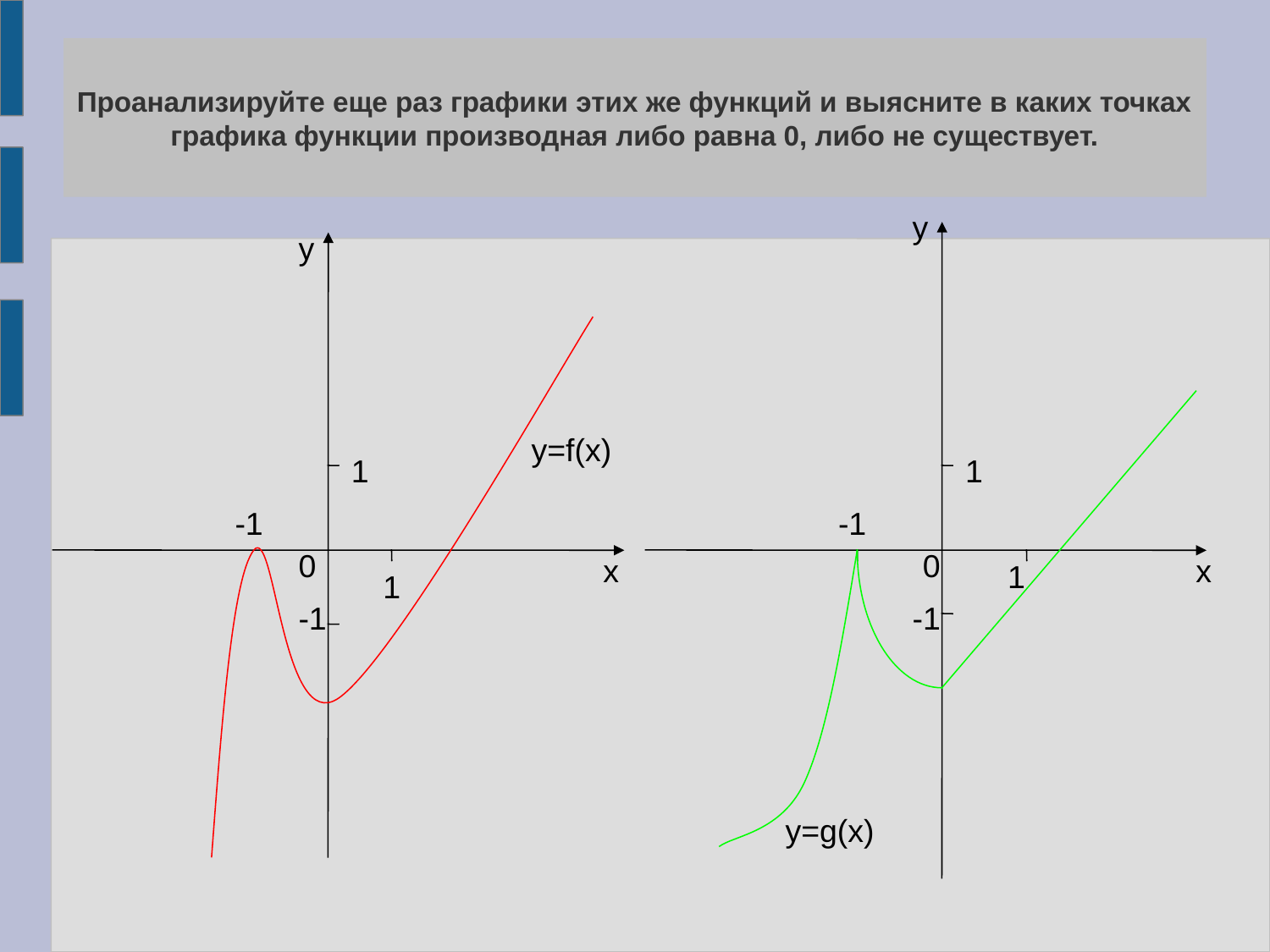

Проанализируйте еще раз графики этих же функций и выясните в каких точках графика функции производная либо равна 0, либо не существует.
#

у

у

y=f(x)
1
1

-1
-1
0
0
х
х

1

1
-1
-1

y=g(x)